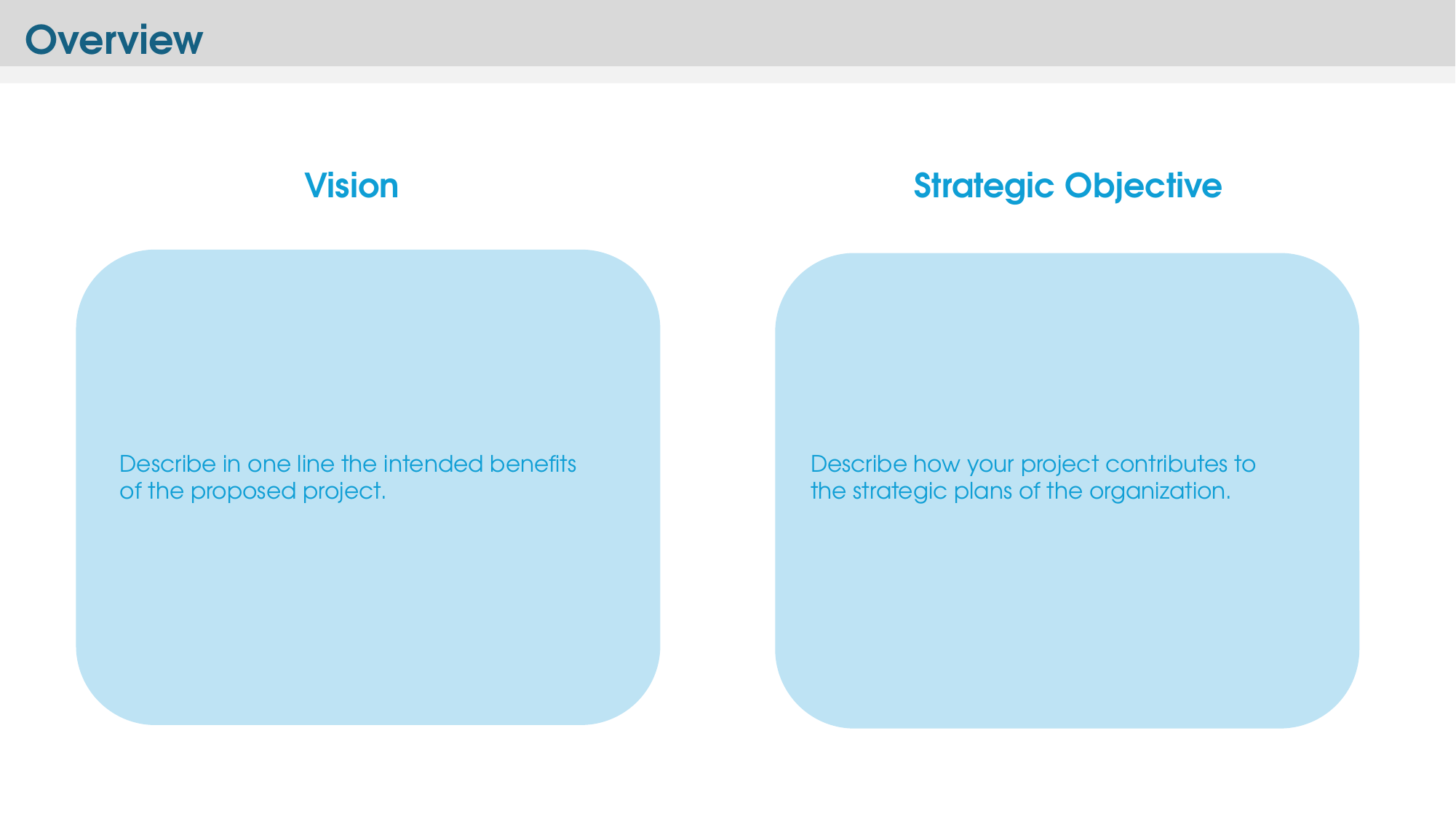

Overview

Vision
Strategic Objective

Describe in one line the intended benefits of the proposed project.
Describe how your project contributes to the strategic plans of the organization.